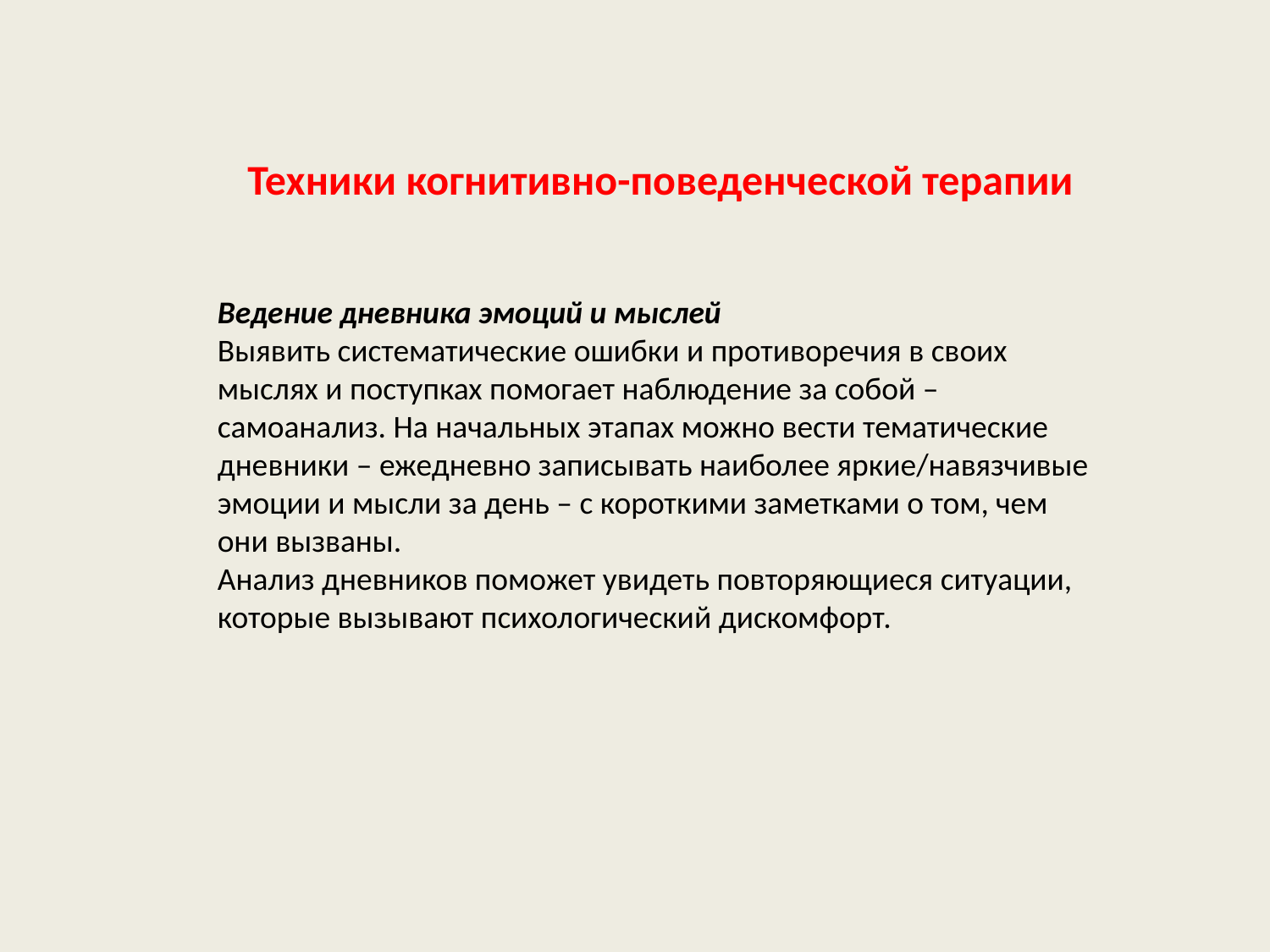

Техники когнитивно-поведенческой терапии
Ведение дневника эмоций и мыслей
Выявить систематические ошибки и противоречия в своих мыслях и поступках помогает наблюдение за собой –самоанализ. На начальных этапах можно вести тематические дневники – ежедневно записывать наиболее яркие/навязчивые эмоции и мысли за день – с короткими заметками о том, чем они вызваны.
Анализ дневников поможет увидеть повторяющиеся ситуации, которые вызывают психологический дискомфорт.